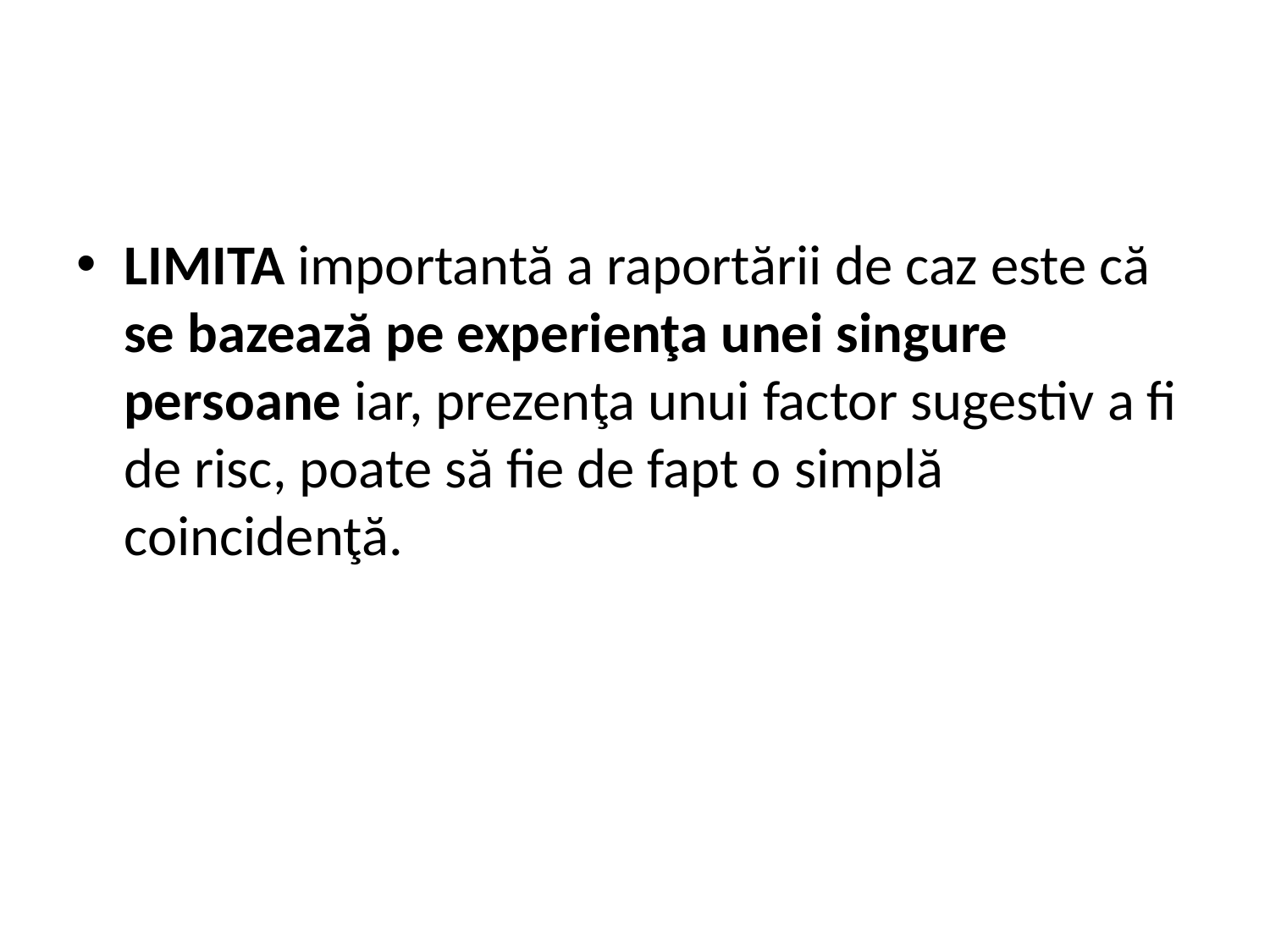

#
Limita importantă a raportării de caz este că se bazează pe experienţa unei singure persoane iar, prezenţa unui factor sugestiv a fi de risc, poate să fie de fapt o simplă coincidenţă.